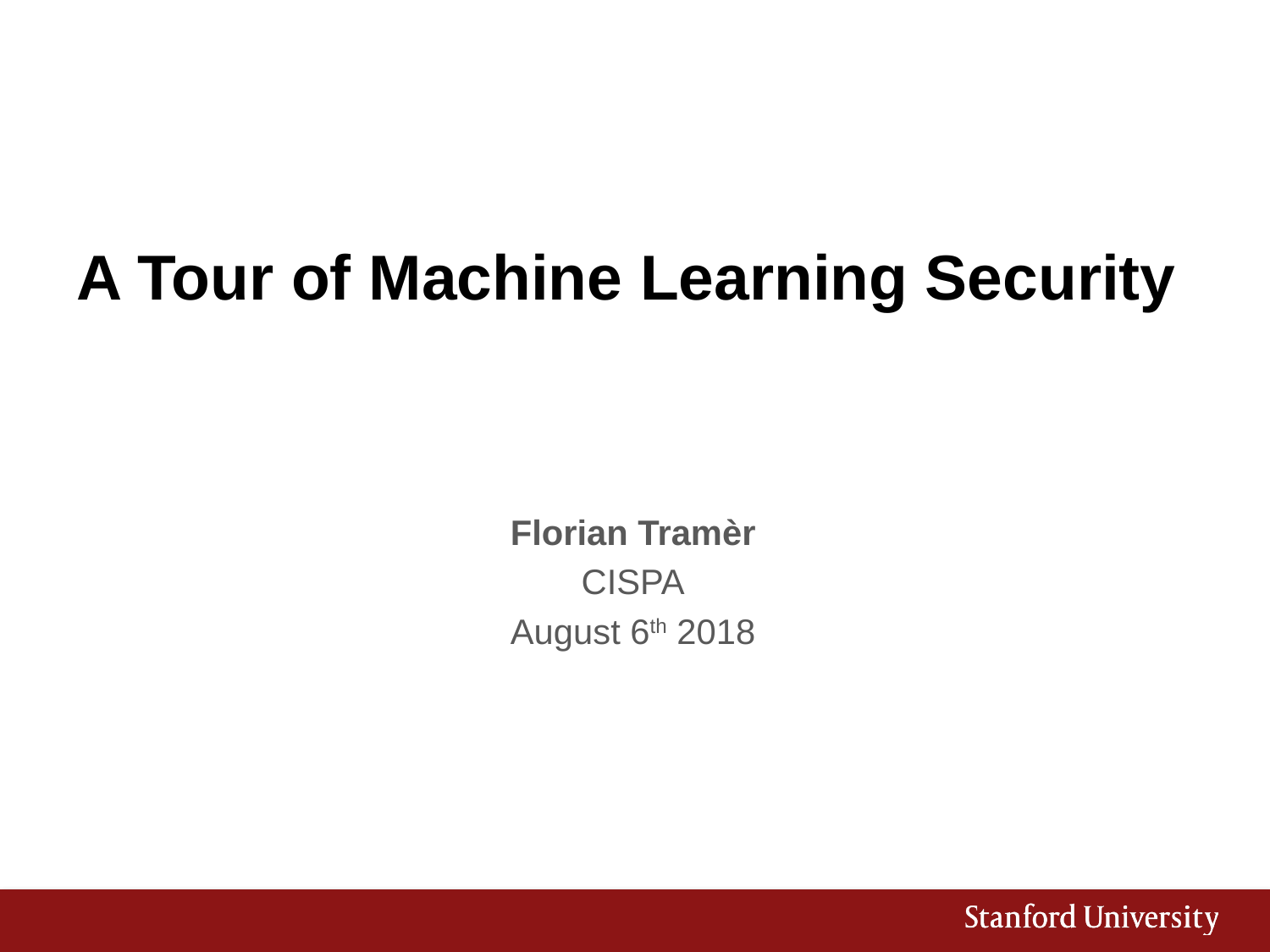

# A Tour of Machine Learning Security
Florian Tramèr
CISPA
August 6th 2018